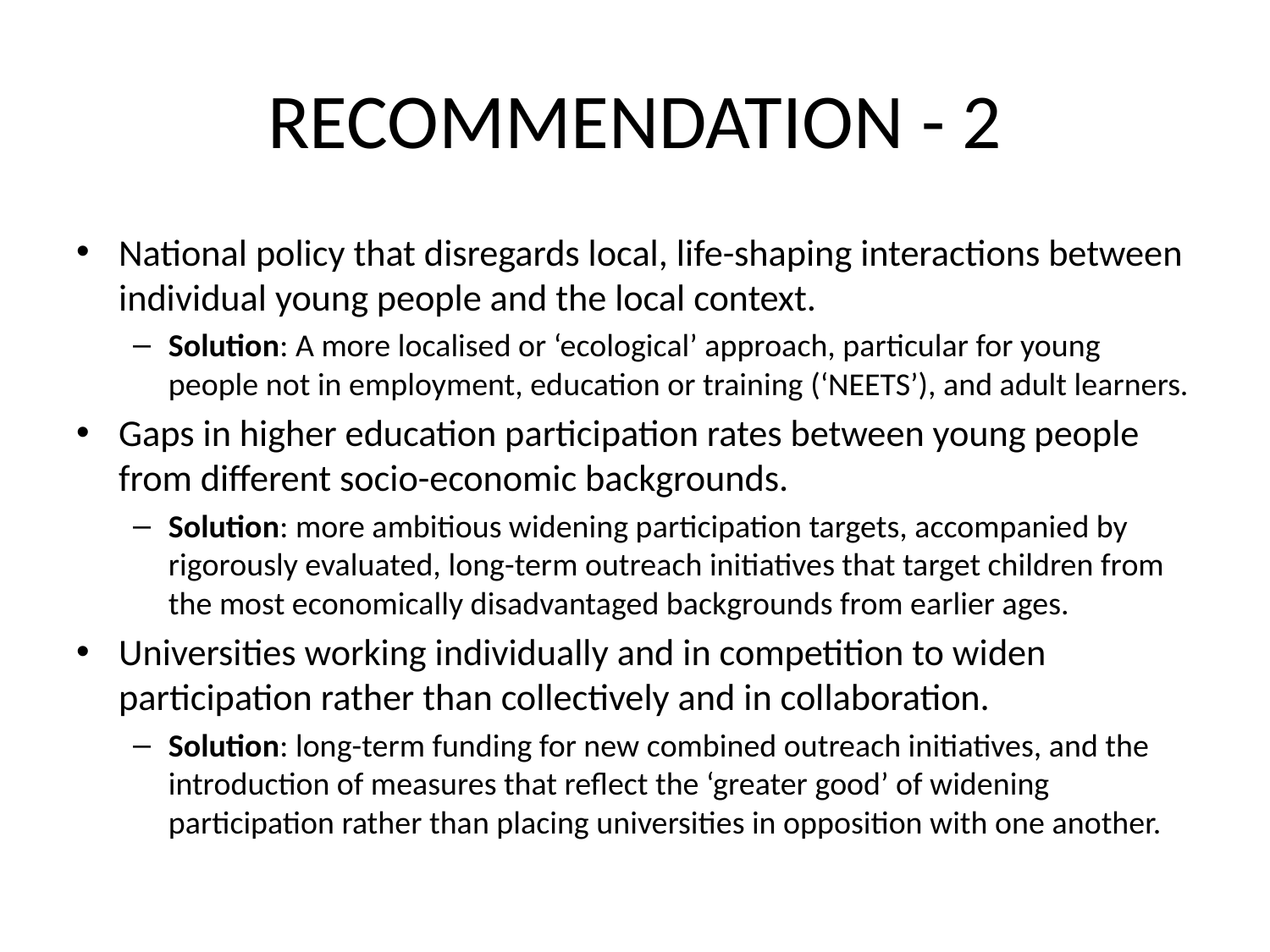

# RECOMMENDATION - 2
National policy that disregards local, life-shaping interactions between individual young people and the local context.
Solution: A more localised or ‘ecological’ approach, particular for young people not in employment, education or training (‘NEETS’), and adult learners.
Gaps in higher education participation rates between young people from different socio-economic backgrounds.
Solution: more ambitious widening participation targets, accompanied by rigorously evaluated, long-term outreach initiatives that target children from the most economically disadvantaged backgrounds from earlier ages.
Universities working individually and in competition to widen participation rather than collectively and in collaboration.
Solution: long-term funding for new combined outreach initiatives, and the introduction of measures that reflect the ‘greater good’ of widening participation rather than placing universities in opposition with one another.